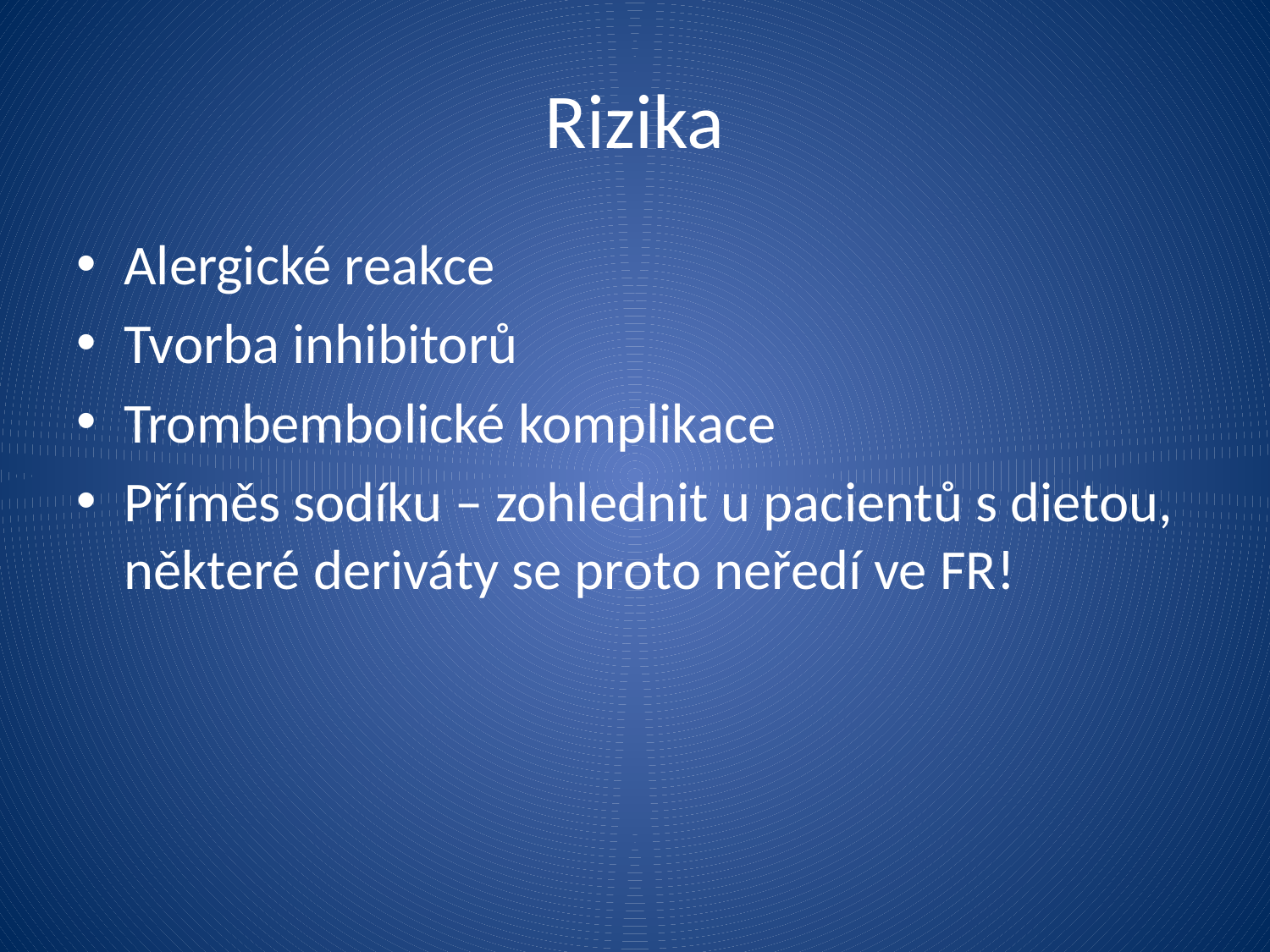

# Rizika
Alergické reakce
Tvorba inhibitorů
Trombembolické komplikace
Příměs sodíku – zohlednit u pacientů s dietou, některé deriváty se proto neředí ve FR!